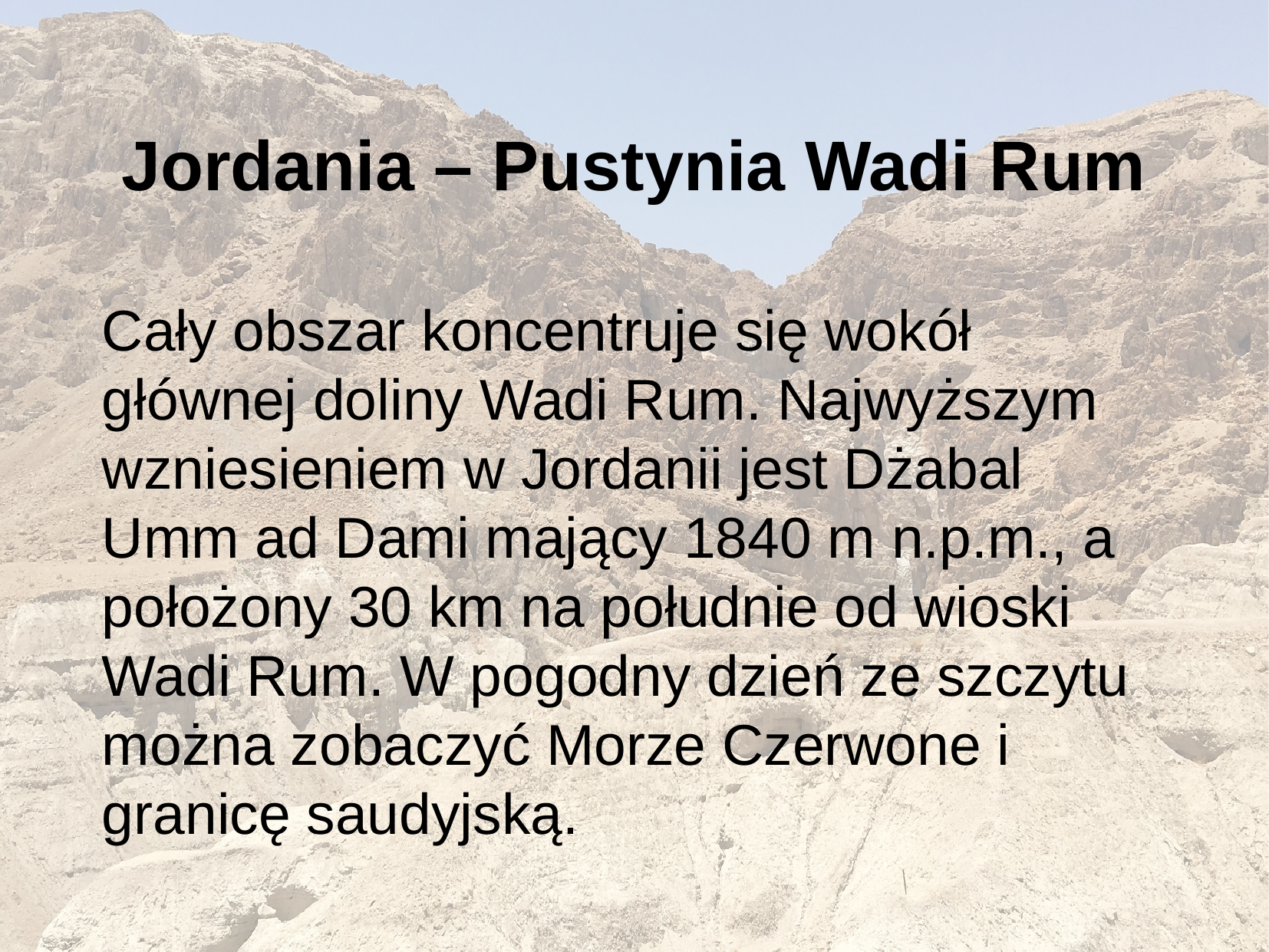

Jordania – Pustynia Wadi Rum
Cały obszar koncentruje się wokół głównej doliny Wadi Rum. Najwyższym wzniesieniem w Jordanii jest Dżabal Umm ad Dami mający 1840 m n.p.m., a położony 30 km na południe od wioski Wadi Rum. W pogodny dzień ze szczytu można zobaczyć Morze Czerwone i granicę saudyjską.